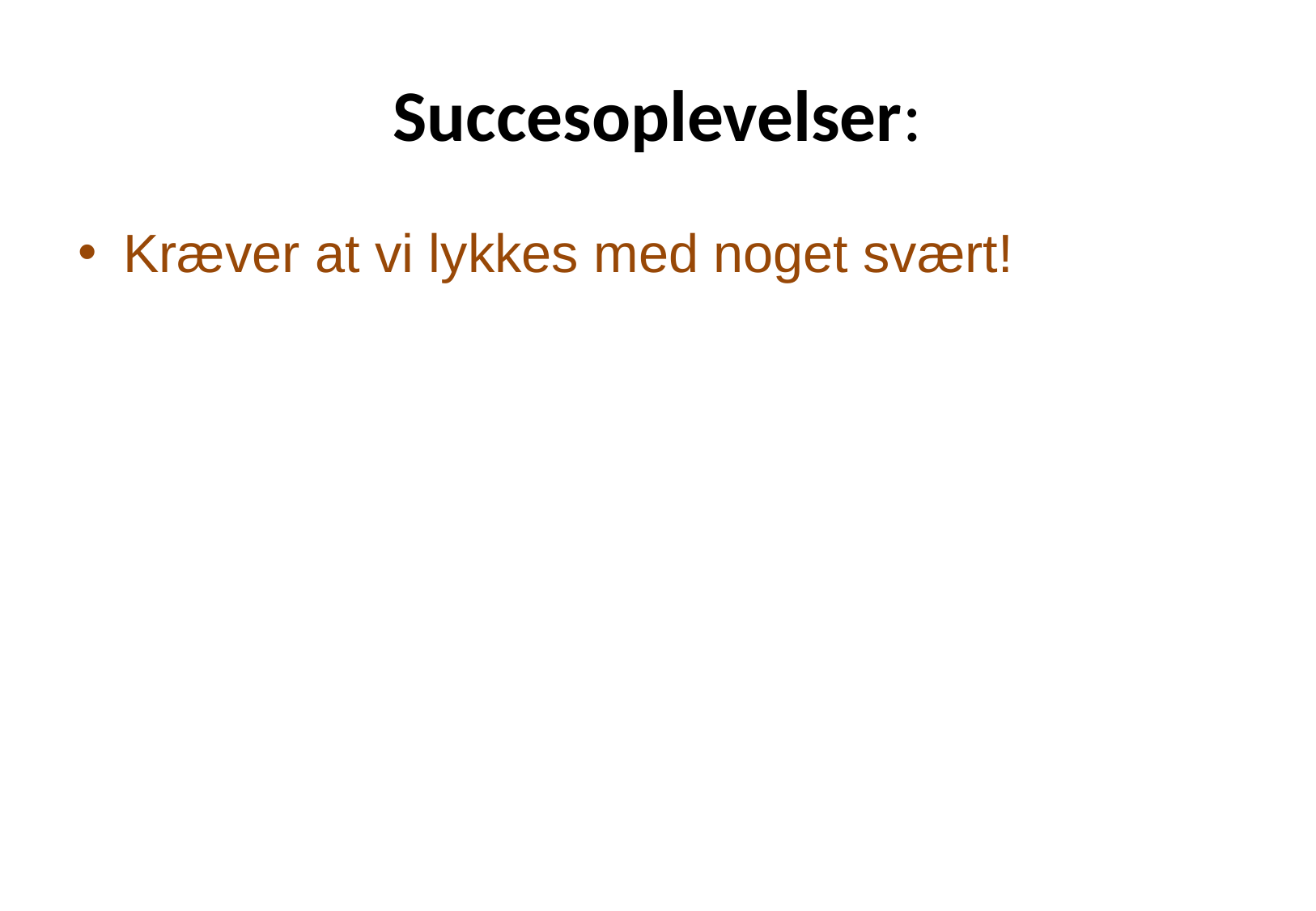

# Succesoplevelser:
Kræver at vi lykkes med noget svært!